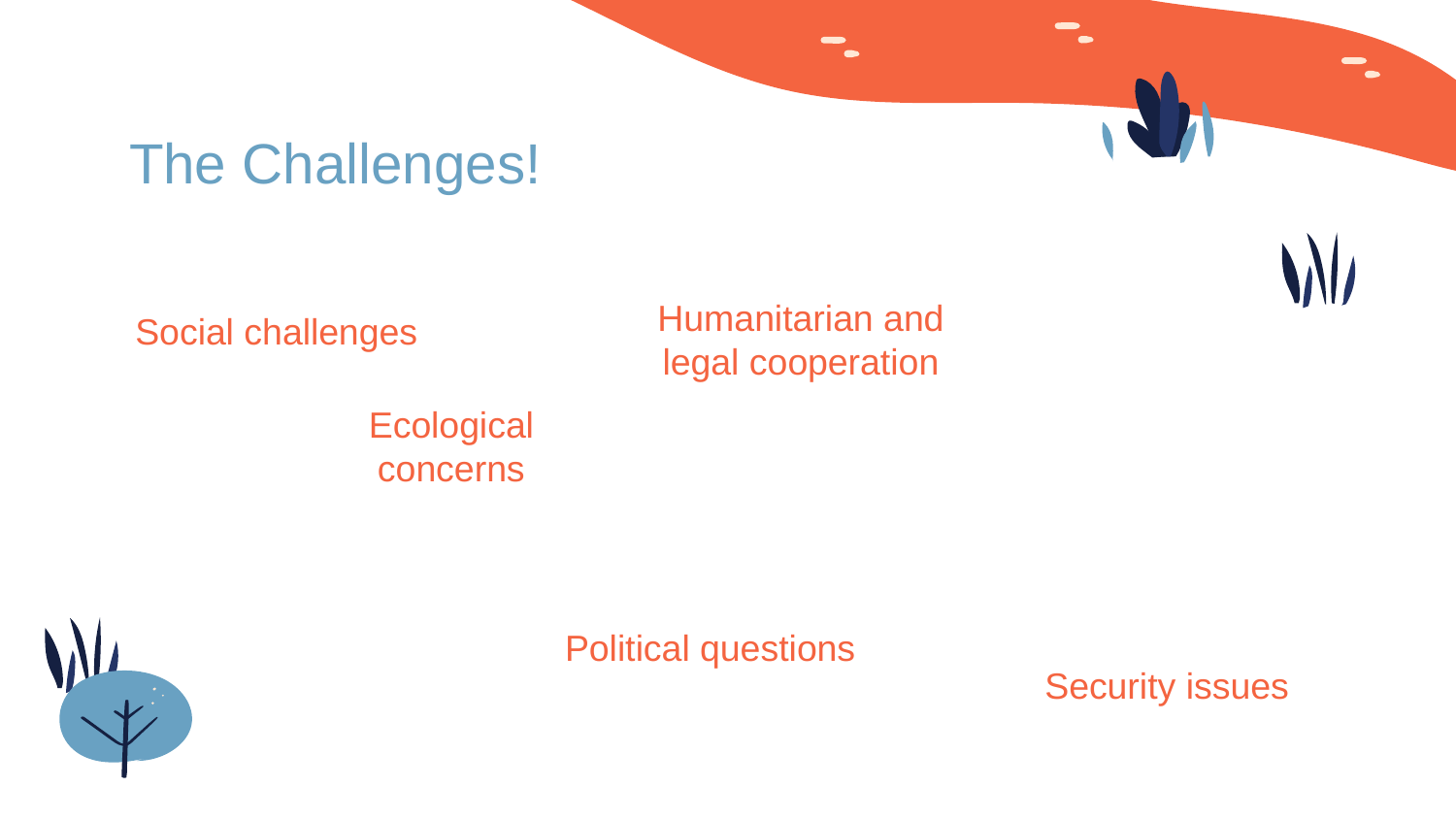

# The Challenges!

Social challenges
Humanitarian and legal cooperation
Ecological concerns

Political questions
Security issues